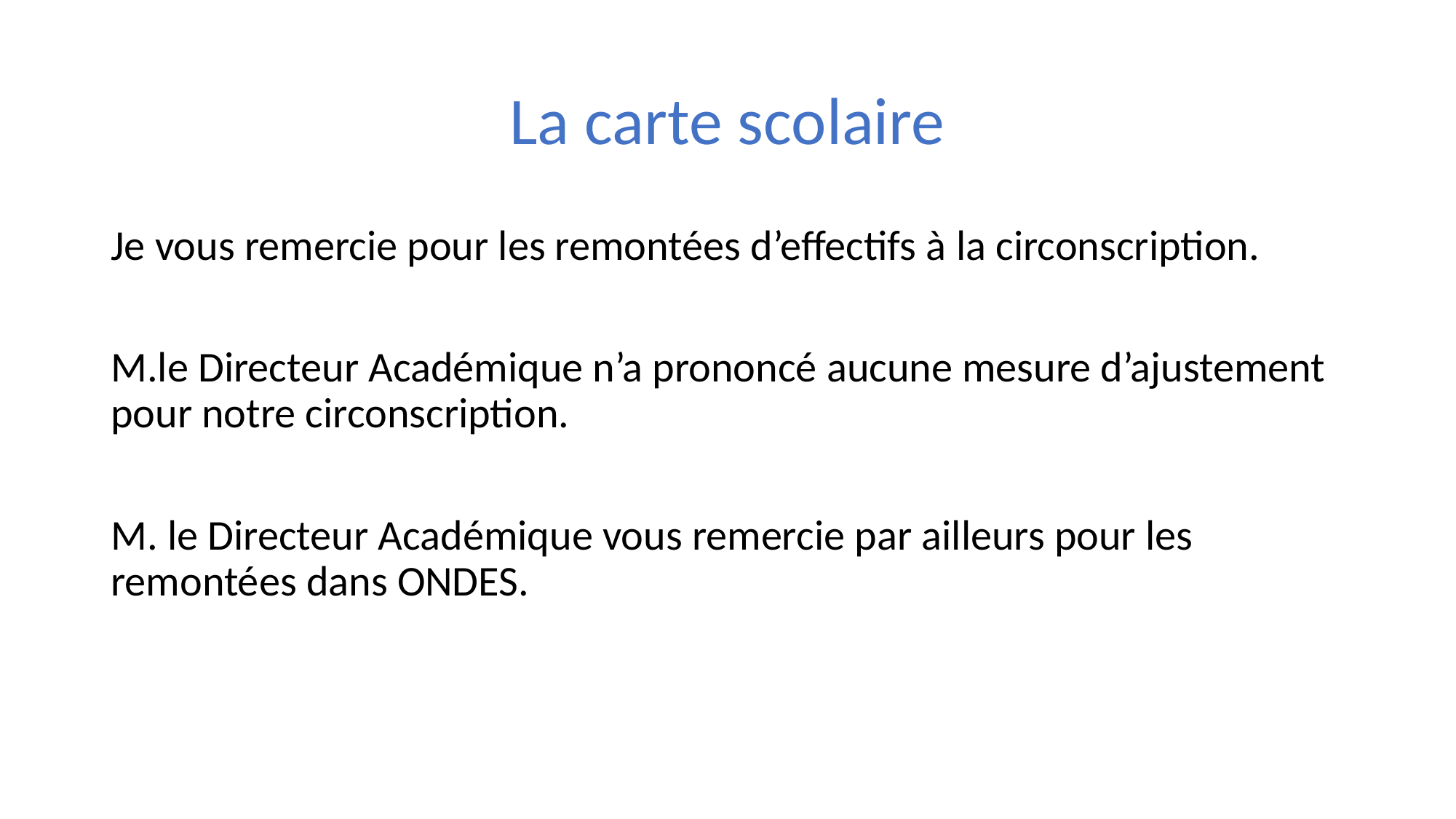

# La carte scolaire
Je vous remercie pour les remontées d’effectifs à la circonscription.

M.le Directeur Académique n’a prononcé aucune mesure d’ajustement pour notre circonscription.

M. le Directeur Académique vous remercie par ailleurs pour les remontées dans ONDES.